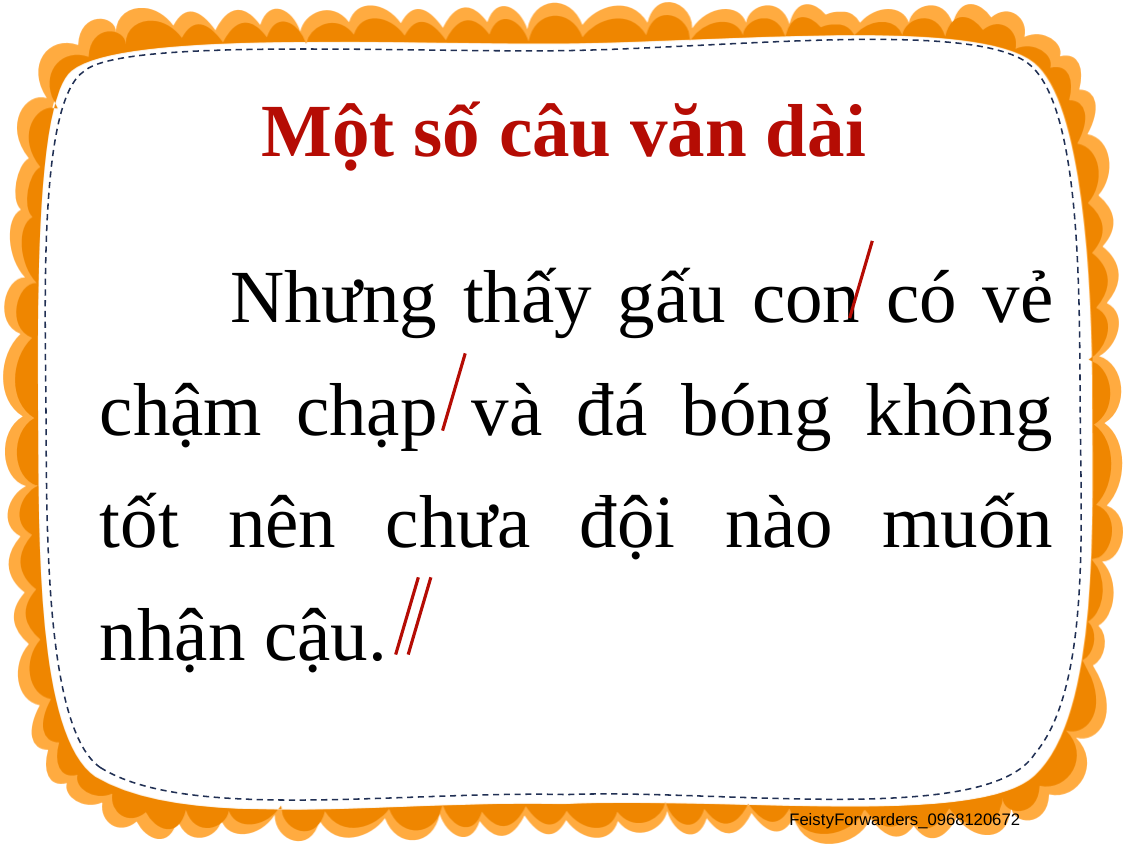

Một số câu văn dài
     Nhưng thấy gấu con có vẻ chậm chạp và đá bóng không tốt nên chưa đội nào muốn nhận cậu.